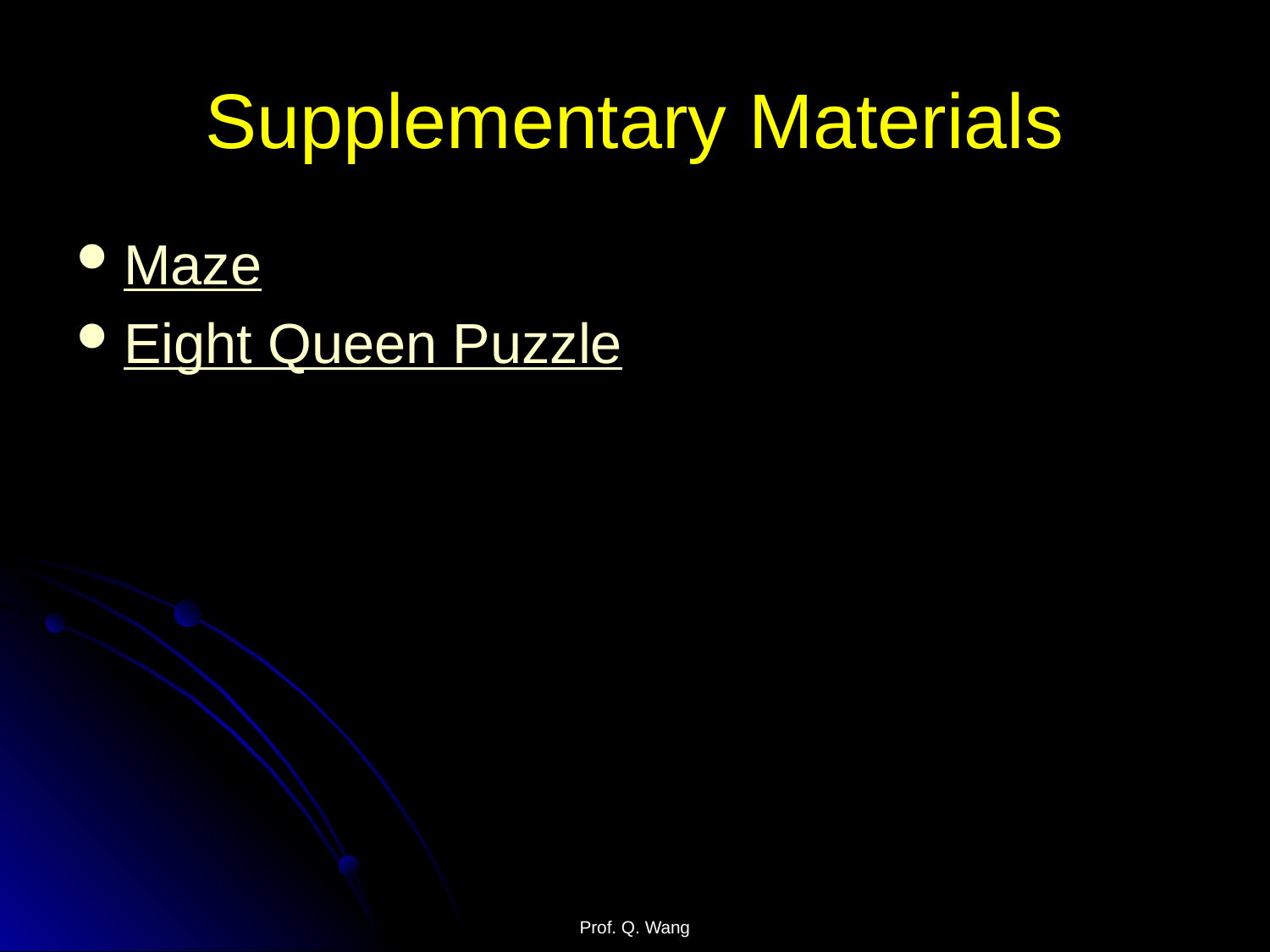

# Supplementary Materials
Maze
Eight Queen Puzzle

Prof. Q. Wang